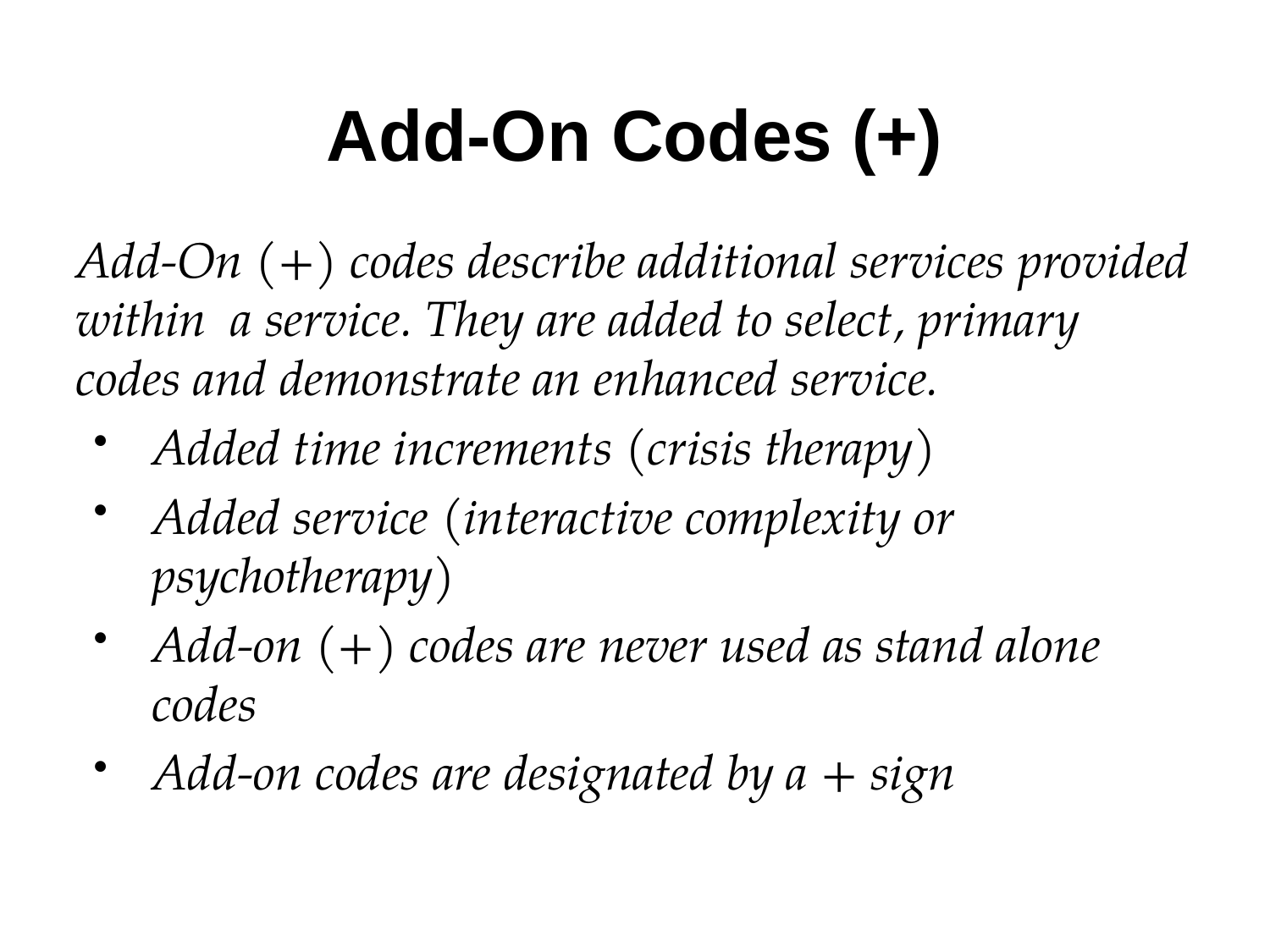

# Add-On Codes (+)
Add-On (+) codes describe additional services provided within  a service. They are added to select, primary codes and demonstrate an enhanced service.
Added time increments (crisis therapy)
Added service (interactive complexity or psychotherapy)
Add-on (+) codes are never used as stand alone codes
Add-on codes are designated by a + sign